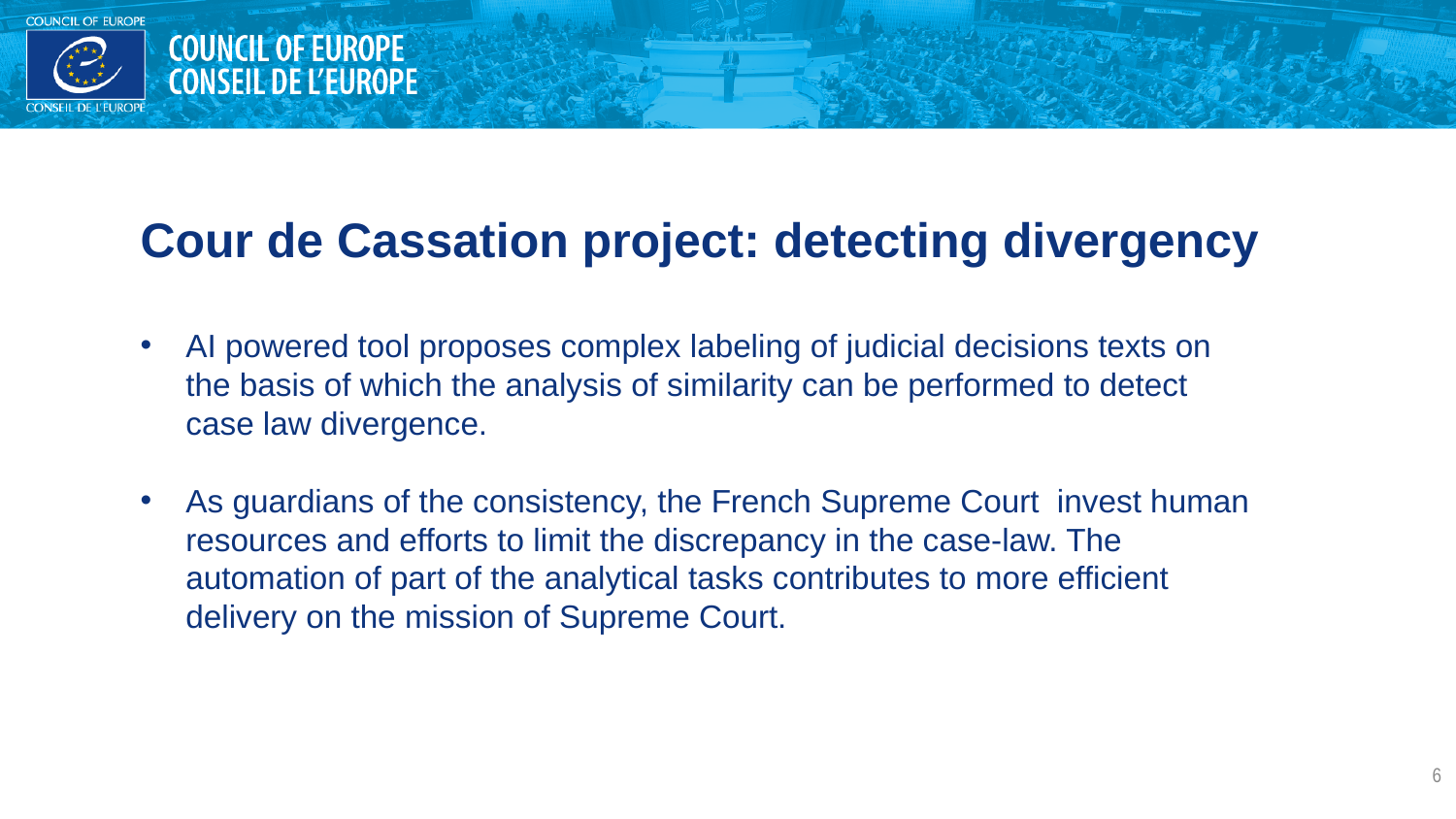

Cour de Cassation project: detecting divergency

AI powered tool proposes complex labeling of judicial decisions texts on the basis of which the analysis of similarity can be performed to detect case law divergence.

As guardians of the consistency, the French Supreme Court  invest human resources and efforts to limit the discrepancy in the case-law. The automation of part of the analytical tasks contributes to more efficient delivery on the mission of Supreme Court.

6